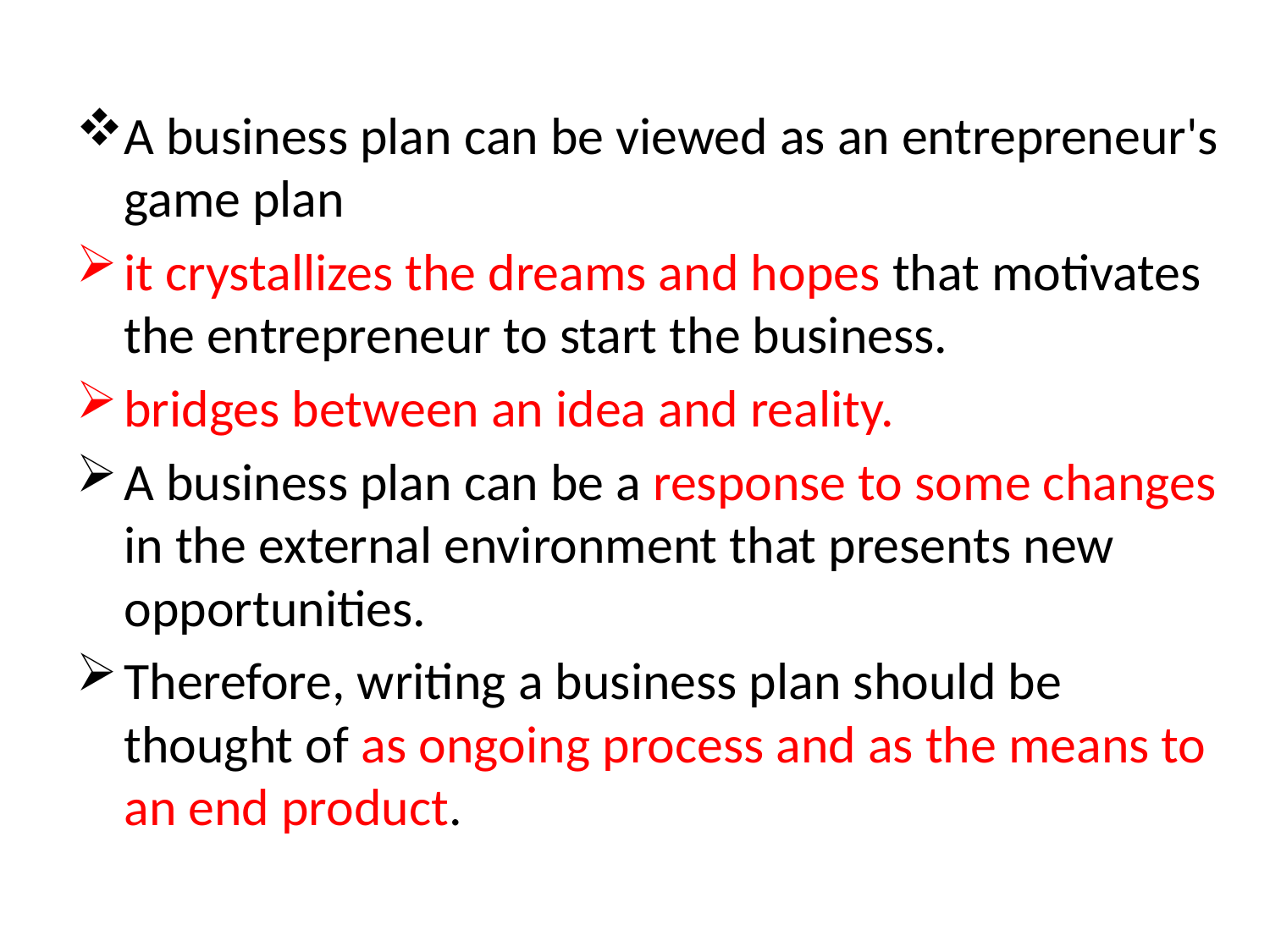

A business plan can be viewed as an entrepreneur's game plan
it crystallizes the dreams and hopes that motivates the entrepreneur to start the business.
bridges between an idea and reality.
A business plan can be a response to some changes in the external environment that presents new opportunities.
Therefore, writing a business plan should be thought of as ongoing process and as the means to an end product.